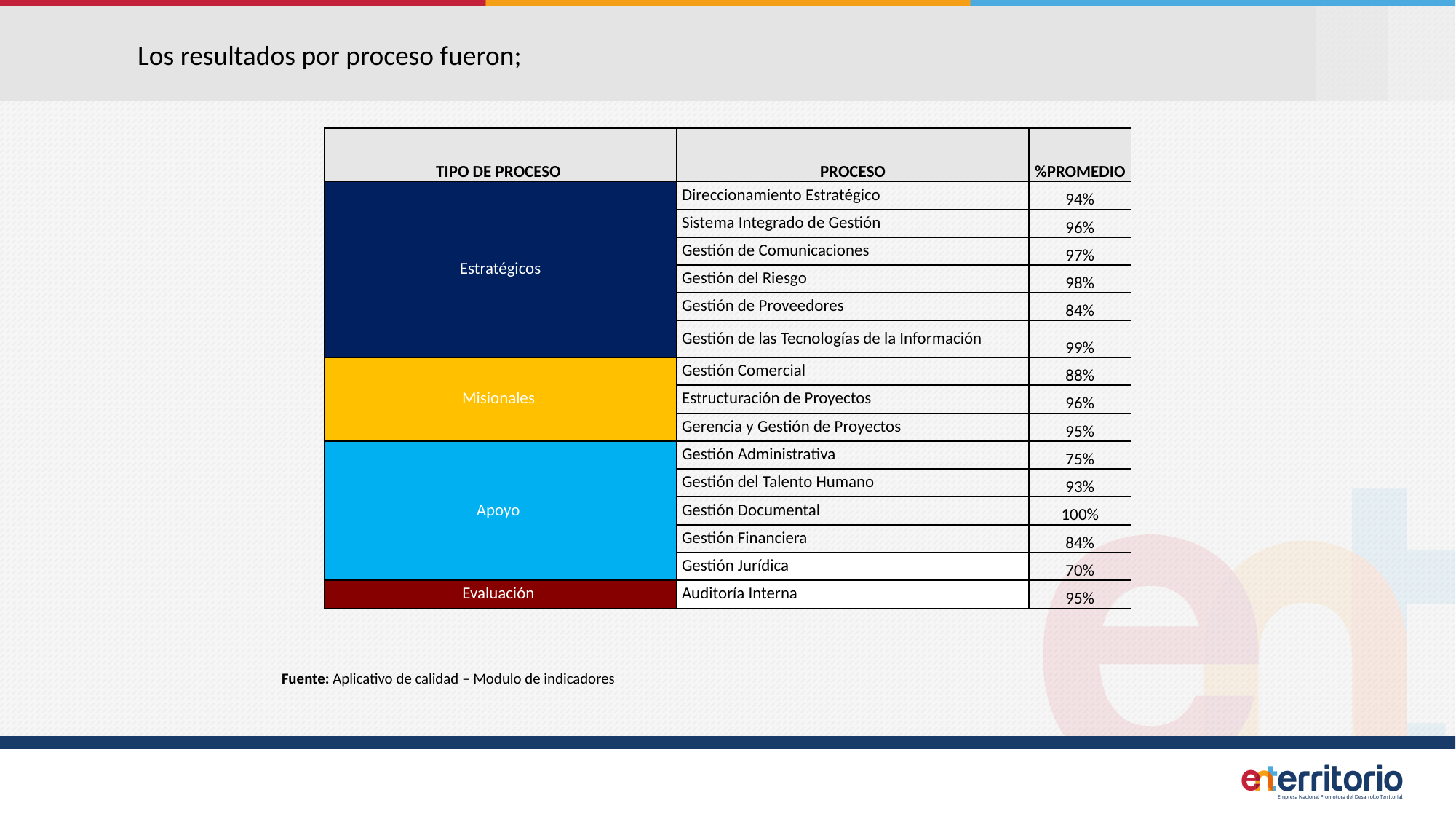

Los resultados por proceso fueron;
| TIPO DE PROCESO | PROCESO | %PROMEDIO |
| --- | --- | --- |
| Estratégicos | Direccionamiento Estratégico | 94% |
|  | Sistema Integrado de Gestión | 96% |
|  | Gestión de Comunicaciones | 97% |
|  | Gestión del Riesgo | 98% |
|  | Gestión de Proveedores | 84% |
|  | Gestión de las Tecnologías de la Información | 99% |
| Misionales | Gestión Comercial | 88% |
|  | Estructuración de Proyectos | 96% |
|  | Gerencia y Gestión de Proyectos | 95% |
| Apoyo | Gestión Administrativa | 75% |
|  | Gestión del Talento Humano | 93% |
|  | Gestión Documental | 100% |
|  | Gestión Financiera | 84% |
|  | Gestión Jurídica | 70% |
| Evaluación | Auditoría Interna | 95% |
Fuente: Aplicativo de calidad – Modulo de indicadores